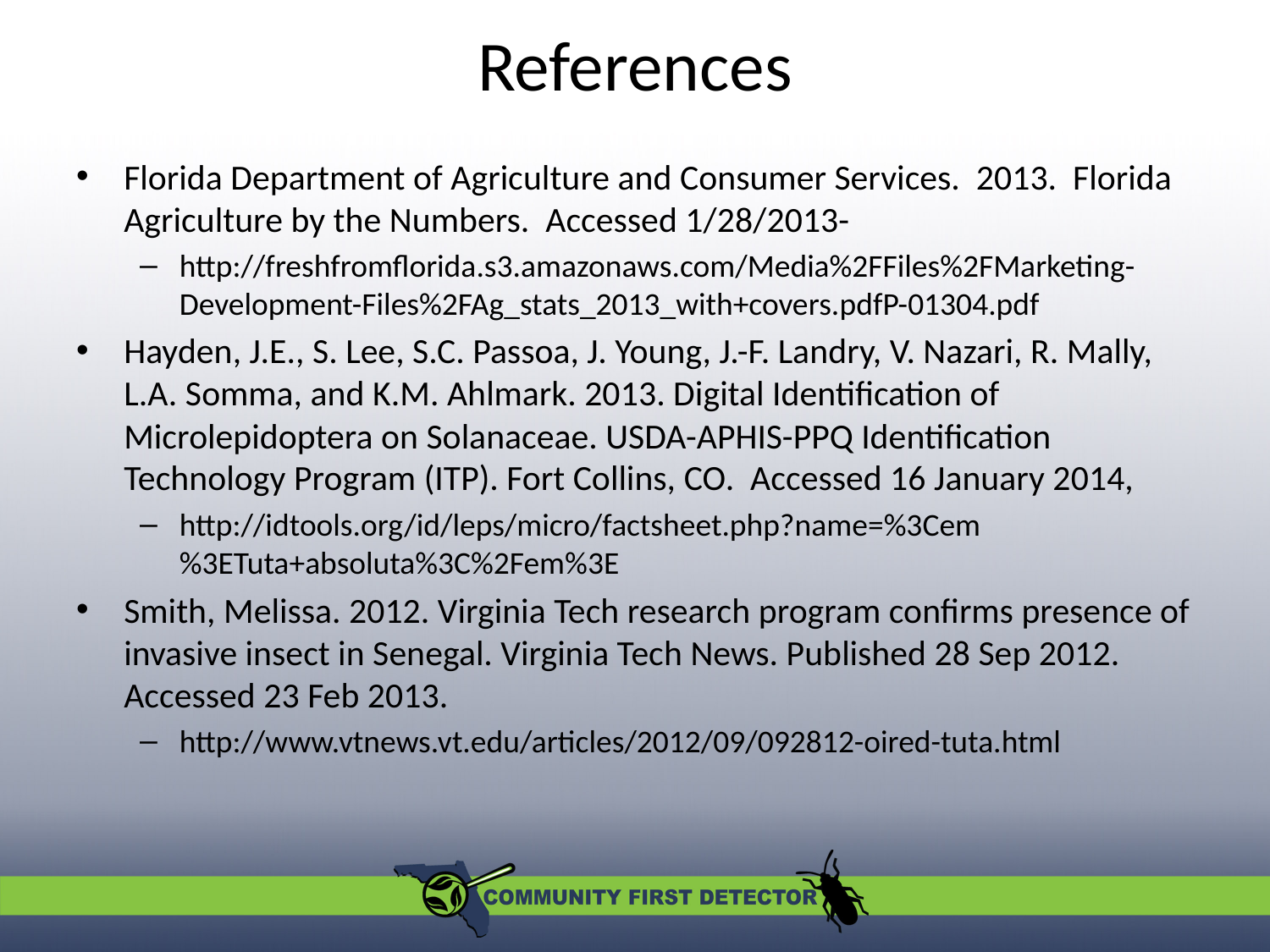

# References
Florida Department of Agriculture and Consumer Services.  2013.  Florida Agriculture by the Numbers.  Accessed 1/28/2013-
http://freshfromflorida.s3.amazonaws.com/Media%2FFiles%2FMarketing-Development-Files%2FAg_stats_2013_with+covers.pdfP-01304.pdf
Hayden, J.E., S. Lee, S.C. Passoa, J. Young, J.-F. Landry, V. Nazari, R. Mally, L.A. Somma, and K.M. Ahlmark. 2013. Digital Identification of Microlepidoptera on Solanaceae. USDA-APHIS-PPQ Identification Technology Program (ITP). Fort Collins, CO.  Accessed 16 January 2014,
http://idtools.org/id/leps/micro/factsheet.php?name=%3Cem%3ETuta+absoluta%3C%2Fem%3E
Smith, Melissa. 2012. Virginia Tech research program confirms presence of invasive insect in Senegal. Virginia Tech News. Published 28 Sep 2012. Accessed 23 Feb 2013.
http://www.vtnews.vt.edu/articles/2012/09/092812-oired-tuta.html